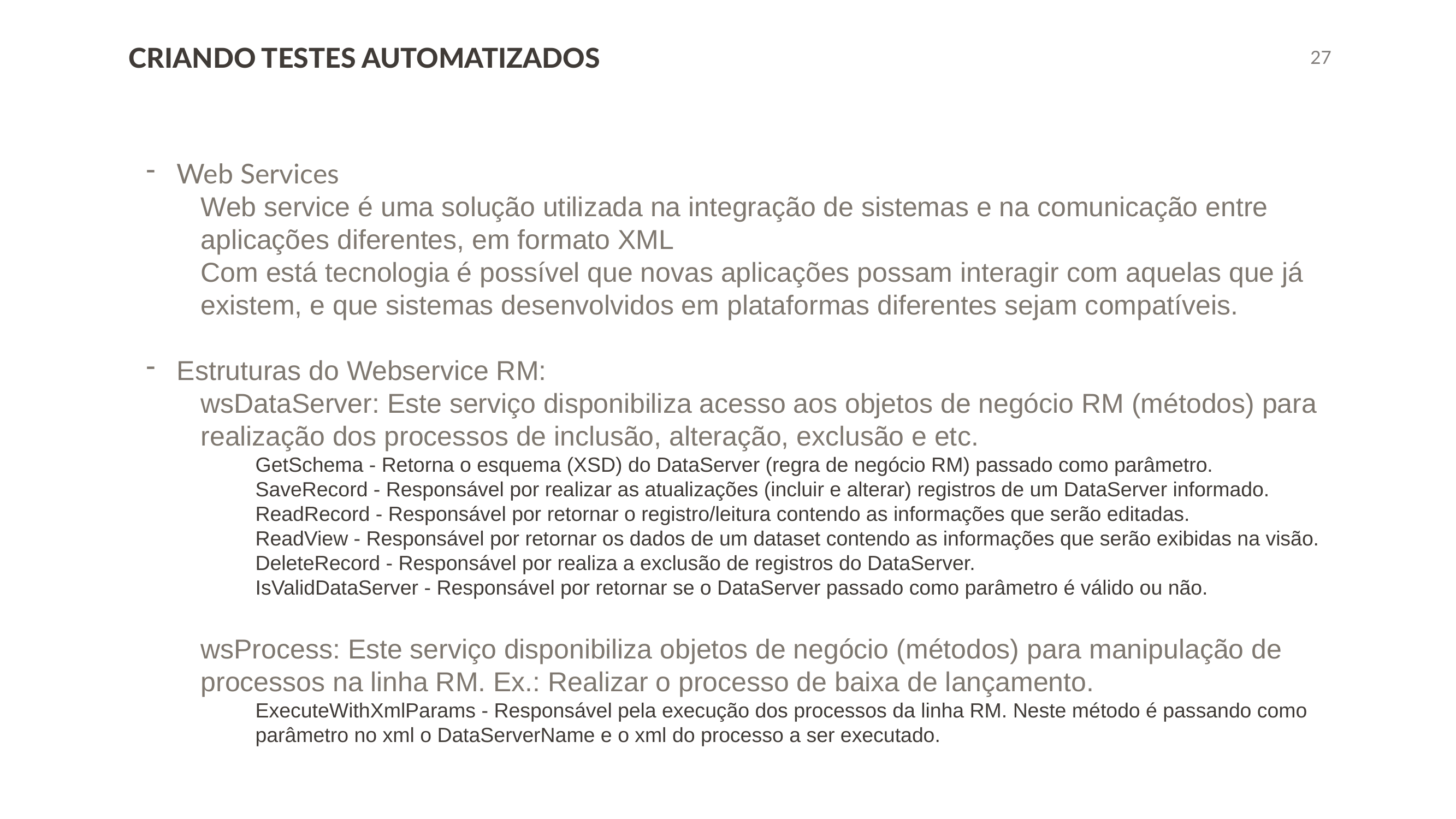

CRIANDO TESTES AUTOMATIZADOS
Web Services
Web service é uma solução utilizada na integração de sistemas e na comunicação entre aplicações diferentes, em formato XML
Com está tecnologia é possível que novas aplicações possam interagir com aquelas que já existem, e que sistemas desenvolvidos em plataformas diferentes sejam compatíveis.

Estruturas do Webservice RM:
wsDataServer: Este serviço disponibiliza acesso aos objetos de negócio RM (métodos) para realização dos processos de inclusão, alteração, exclusão e etc.
GetSchema - Retorna o esquema (XSD) do DataServer (regra de negócio RM) passado como parâmetro.
SaveRecord - Responsável por realizar as atualizações (incluir e alterar) registros de um DataServer informado.
ReadRecord - Responsável por retornar o registro/leitura contendo as informações que serão editadas.
ReadView - Responsável por retornar os dados de um dataset contendo as informações que serão exibidas na visão.
DeleteRecord - Responsável por realiza a exclusão de registros do DataServer.
IsValidDataServer - Responsável por retornar se o DataServer passado como parâmetro é válido ou não.

wsProcess: Este serviço disponibiliza objetos de negócio (métodos) para manipulação de processos na linha RM. Ex.: Realizar o processo de baixa de lançamento.
ExecuteWithXmlParams - Responsável pela execução dos processos da linha RM. Neste método é passando como parâmetro no xml o DataServerName e o xml do processo a ser executado.